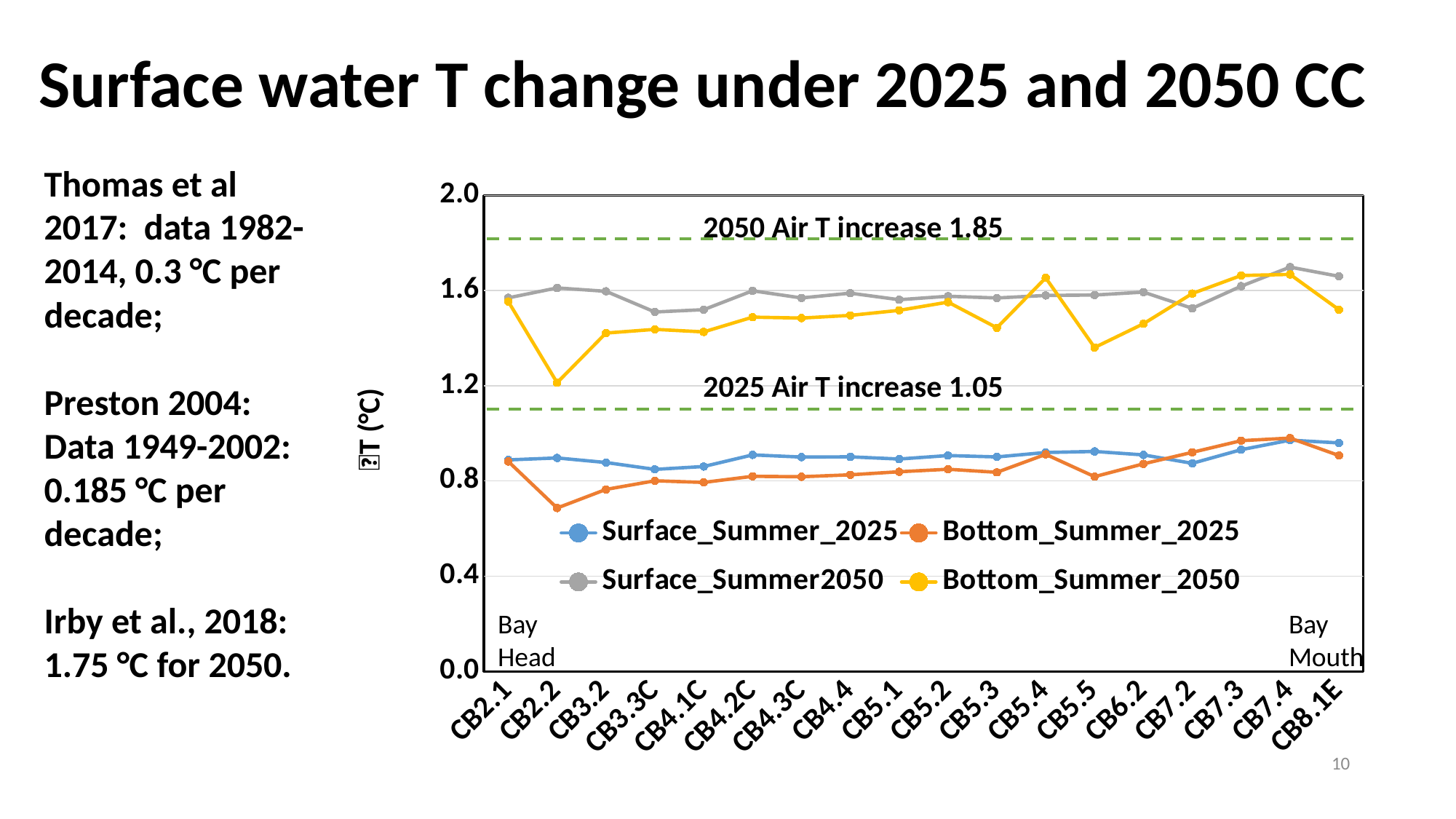

Surface water T change under 2025 and 2050 CC
Thomas et al 2017:  data 1982-2014, 0.3 °C per decade;

Preston 2004: Data 1949-2002: 0.185 °C per decade;

Irby et al., 2018: 1.75 °C for 2050.

### Chart

| Category | Surface_Summer_2025 | Bottom_Summer_2025 | Surface_Summer2050 | Bottom_Summer_2050 |
|---|---|---|---|---|
| CB2.1 | 0.88871 | 0.882203 | 1.56976 | 1.55432 |
| CB2.2 | 0.896872 | 0.686175 | 1.61136 | 1.21298 |
| CB3.2 | 0.87762 | 0.764334 | 1.59725 | 1.42175 |
| CB3.3C | 0.84883 | 0.800753 | 1.51021 | 1.4373 |
| CB4.1C | 0.860895 | 0.793928 | 1.52004 | 1.42658 |
| CB4.2C | 0.909746 | 0.819468 | 1.59939 | 1.48851 |
| CB4.3C | 0.900552 | 0.817764 | 1.56928 | 1.48486 |
| CB4.4 | 0.901533 | 0.825773 | 1.58947 | 1.49599 |
| CB5.1 | 0.892255 | 0.838699 | 1.56197 | 1.51713 |
| CB5.2 | 0.906888 | 0.84923 | 1.57634 | 1.55178 |
| CB5.3 | 0.90112 | 0.836247 | 1.56916 | 1.44389 |
| CB5.4 | 0.919737 | 0.912044 | 1.57982 | 1.6537 |
| CB5.5 | 0.924194 | 0.818063 | 1.58171 | 1.36104 |
| CB6.2 | 0.909614 | 0.872092 | 1.59379 | 1.4607 |
| CB7.2 | 0.874319 | 0.920521 | 1.52571 | 1.5879 |
| CB7.3 | 0.931596 | 0.969545 | 1.61879 | 1.66363 |
| CB7.4 | 0.971558 | 0.980228 | 1.69894 | 1.66817 |
| CB8.1E | 0.960118 | 0.907062 | 1.66019 | 1.51998 |
2050 Air T increase 1.85
2025 Air T increase 1.05
Bay Head
Bay Mouth
10